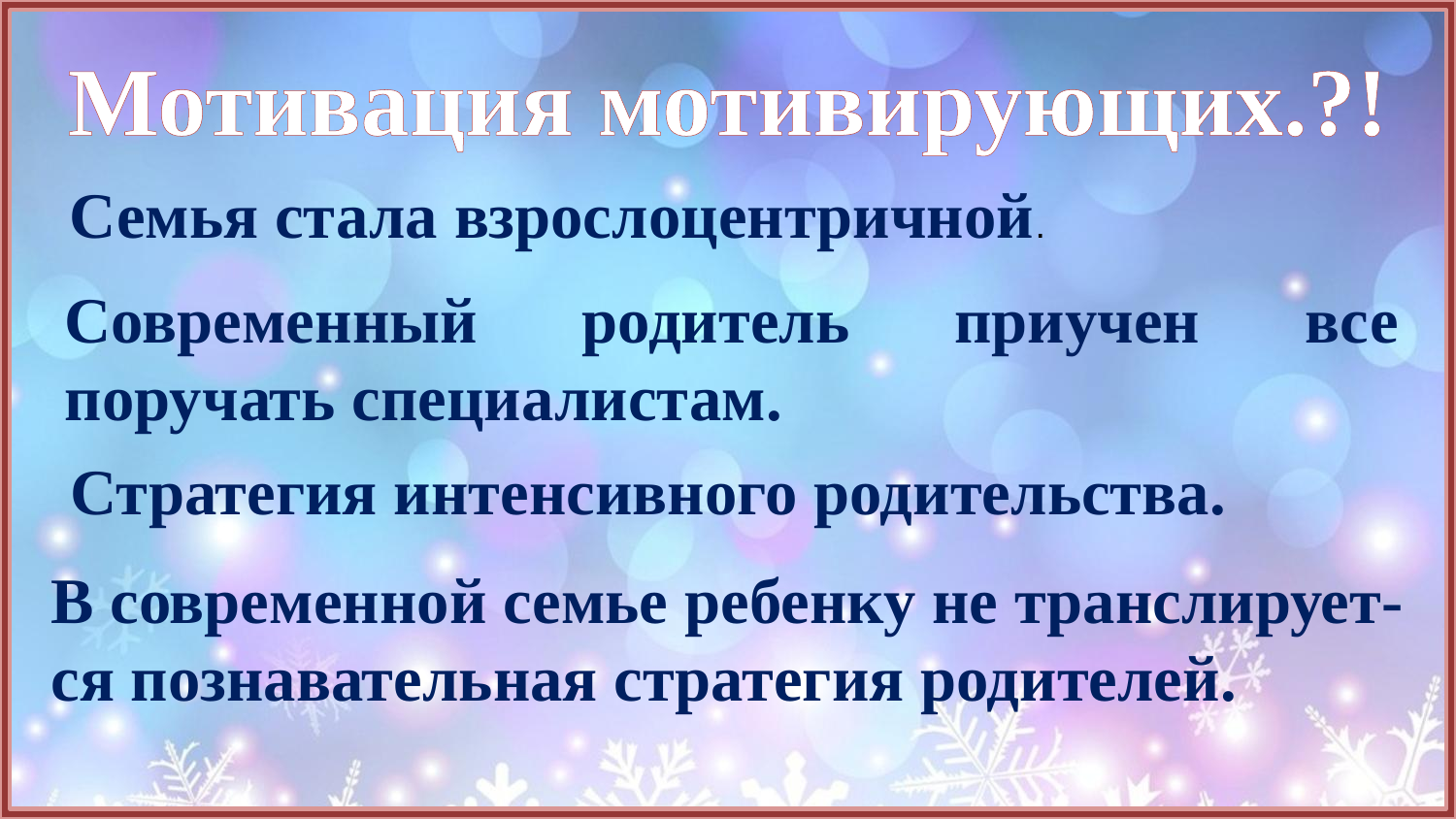

Мотивация мотивирующих.?!
Семья стала взрослоцентричной.
Современный родитель приучен все поручать специалистам.
Стратегия интенсивного родительства.
В современной семье ребенку не транслирует-ся познавательная стратегия родителей.